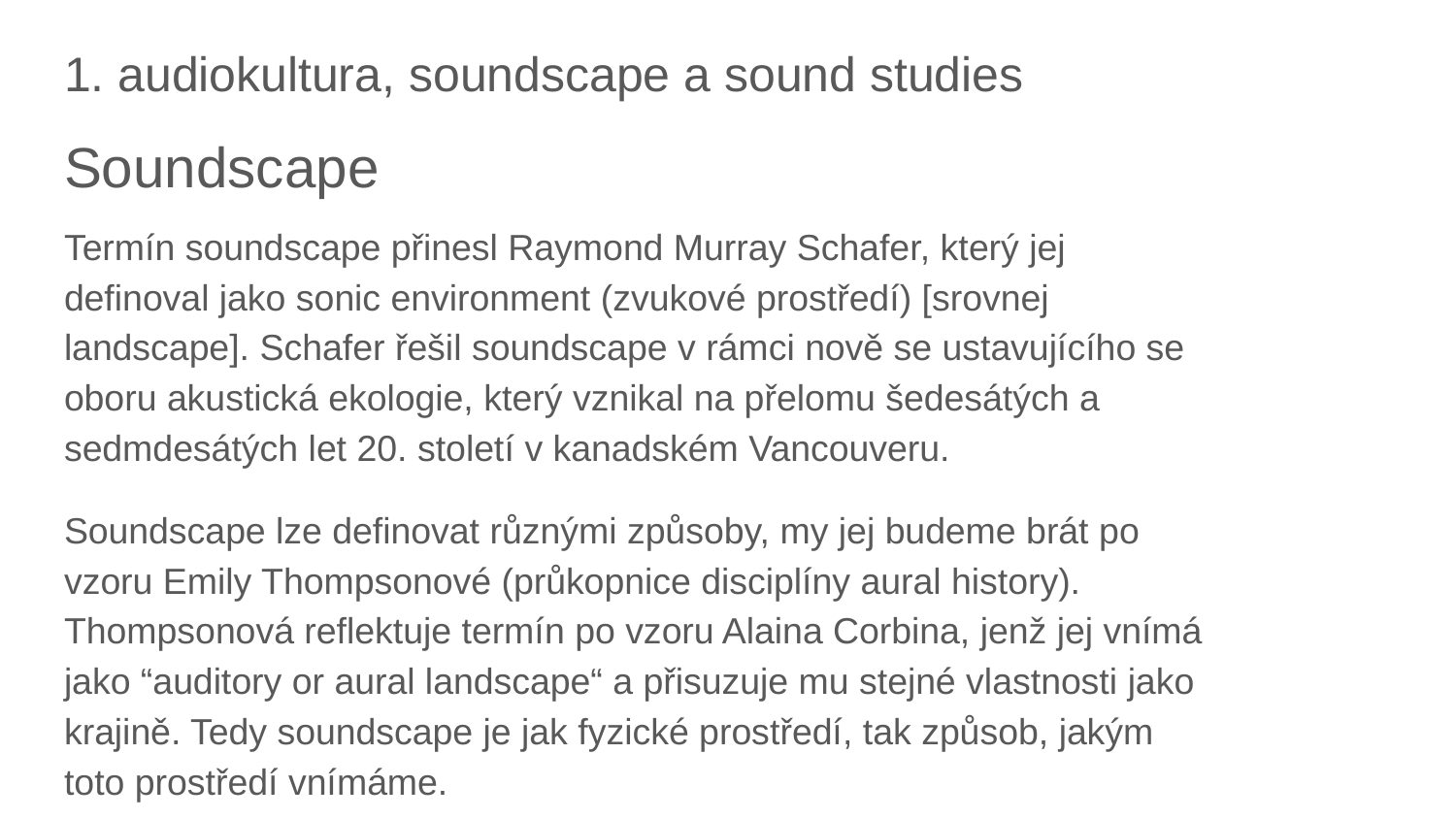

# 1. audiokultura, soundscape a sound studies
Soundscape

Termín soundscape přinesl Raymond Murray Schafer, který jej definoval jako sonic environment (zvukové prostředí) [srovnej landscape]. Schafer řešil soundscape v rámci nově se ustavujícího se oboru akustická ekologie, který vznikal na přelomu šedesátých a sedmdesátých let 20. století v kanadském Vancouveru.
Soundscape lze definovat různými způsoby, my jej budeme brát po vzoru Emily Thompsonové (průkopnice disciplíny aural history). Thompsonová reflektuje termín po vzoru Alaina Corbina, jenž jej vnímá jako “auditory or aural landscape“ a přisuzuje mu stejné vlastnosti jako krajině. Tedy soundscape je jak fyzické prostředí, tak způsob, jakým toto prostředí vnímáme.